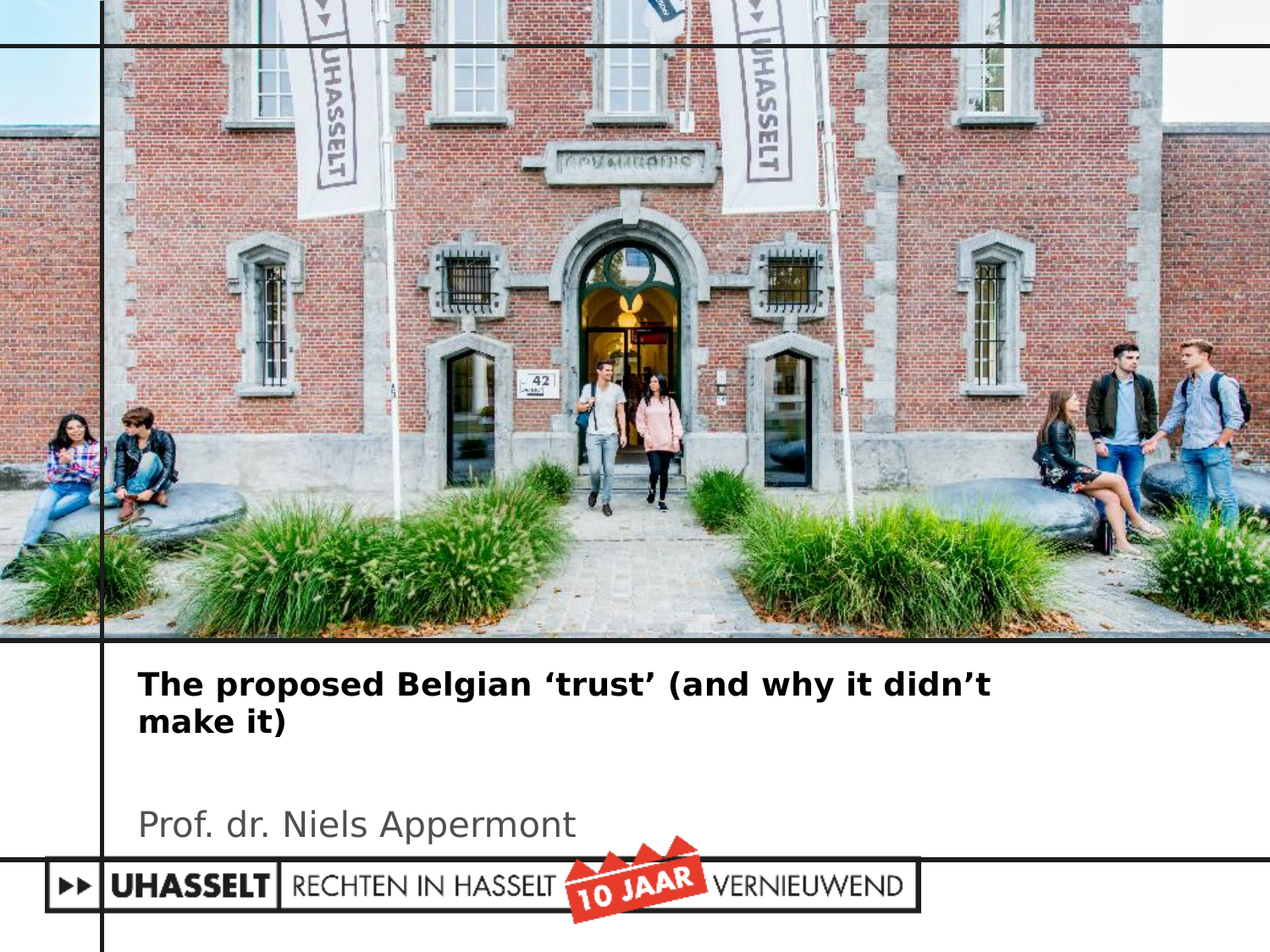

# The proposed Belgian ‘trust’ (and why it didn’t make it)

Prof. dr. Niels Appermont